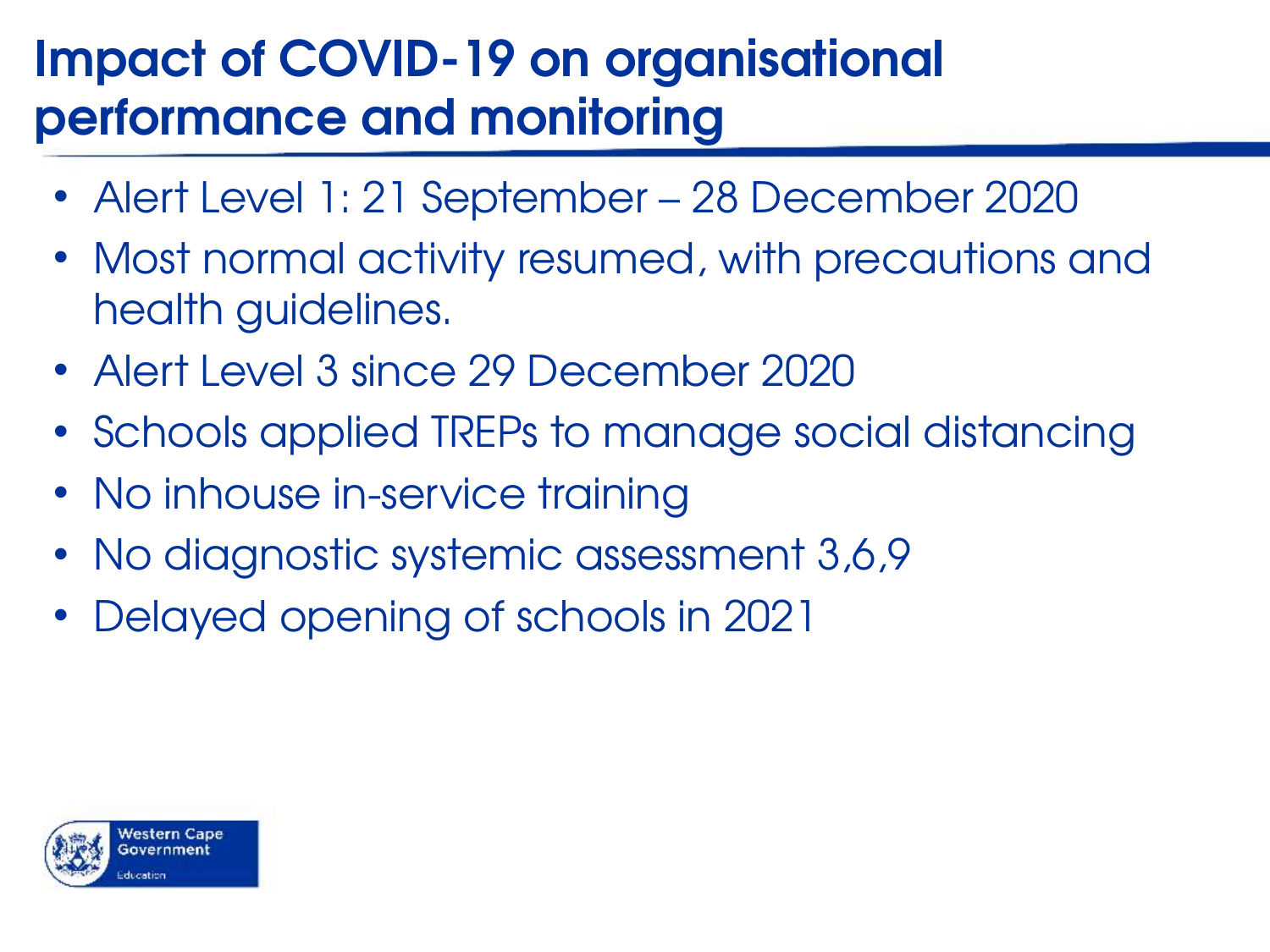

# Impact of COVID-19 on organisational performance and monitoring
Alert Level 1: 21 September – 28 December 2020
Most normal activity resumed, with precautions and health guidelines.
Alert Level 3 since 29 December 2020
Schools applied TREPs to manage social distancing
No inhouse in-service training
No diagnostic systemic assessment 3,6,9
Delayed opening of schools in 2021